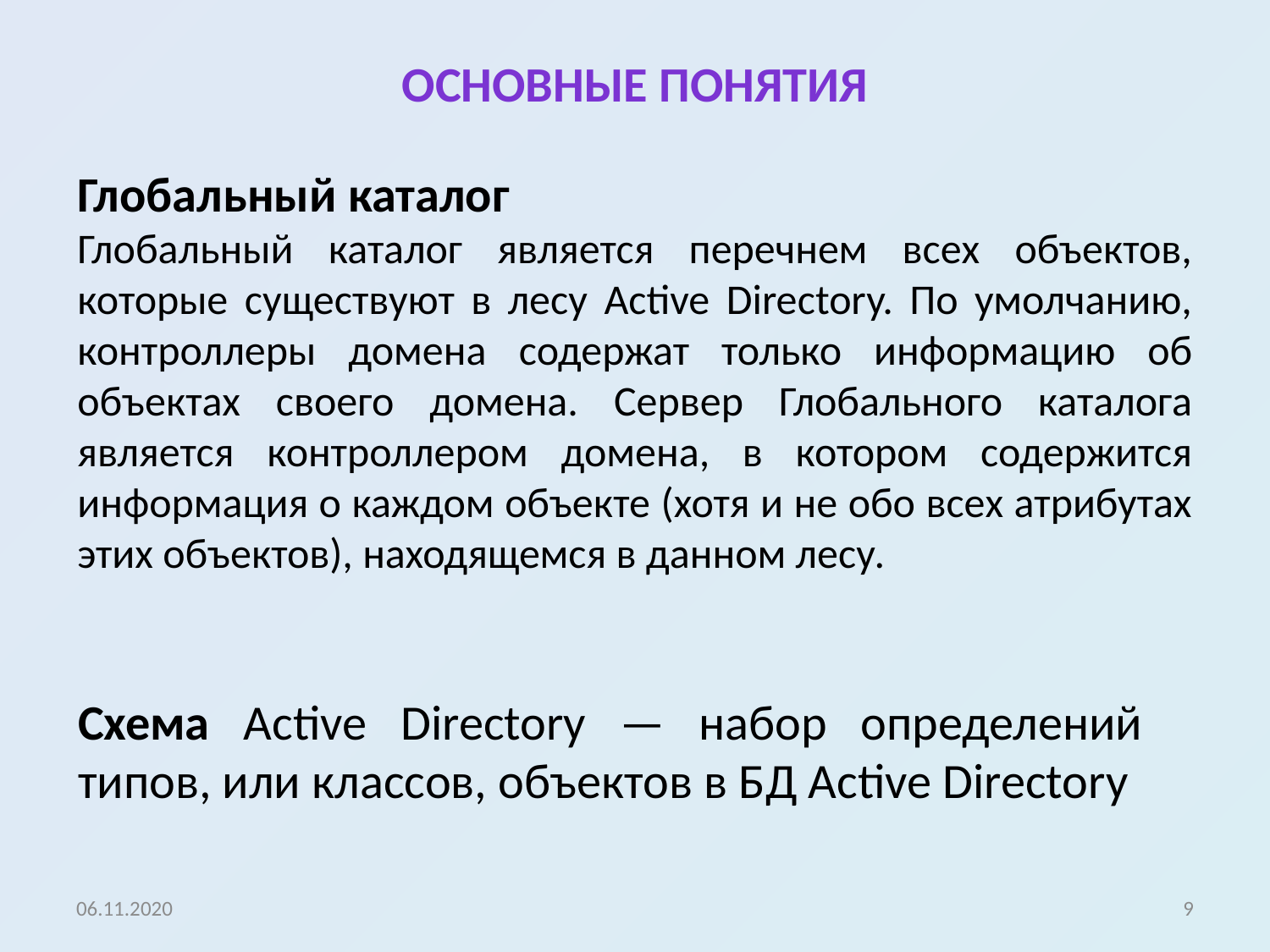

# Основные понятия
Глобальный каталог
Глобальный каталог является перечнем всех объектов, которые существуют в лесу Active Directory. По умолчанию, контроллеры домена содержат только информацию об объектах своего домена. Сервер Глобального каталога является контроллером домена, в котором содержится информация о каждом объекте (хотя и не обо всех атрибутах этих объектов), находящемся в данном лесу.
Схема Active Directory — набор определений типов, или классов, объектов в БД Active Directory
06.11.2020
9